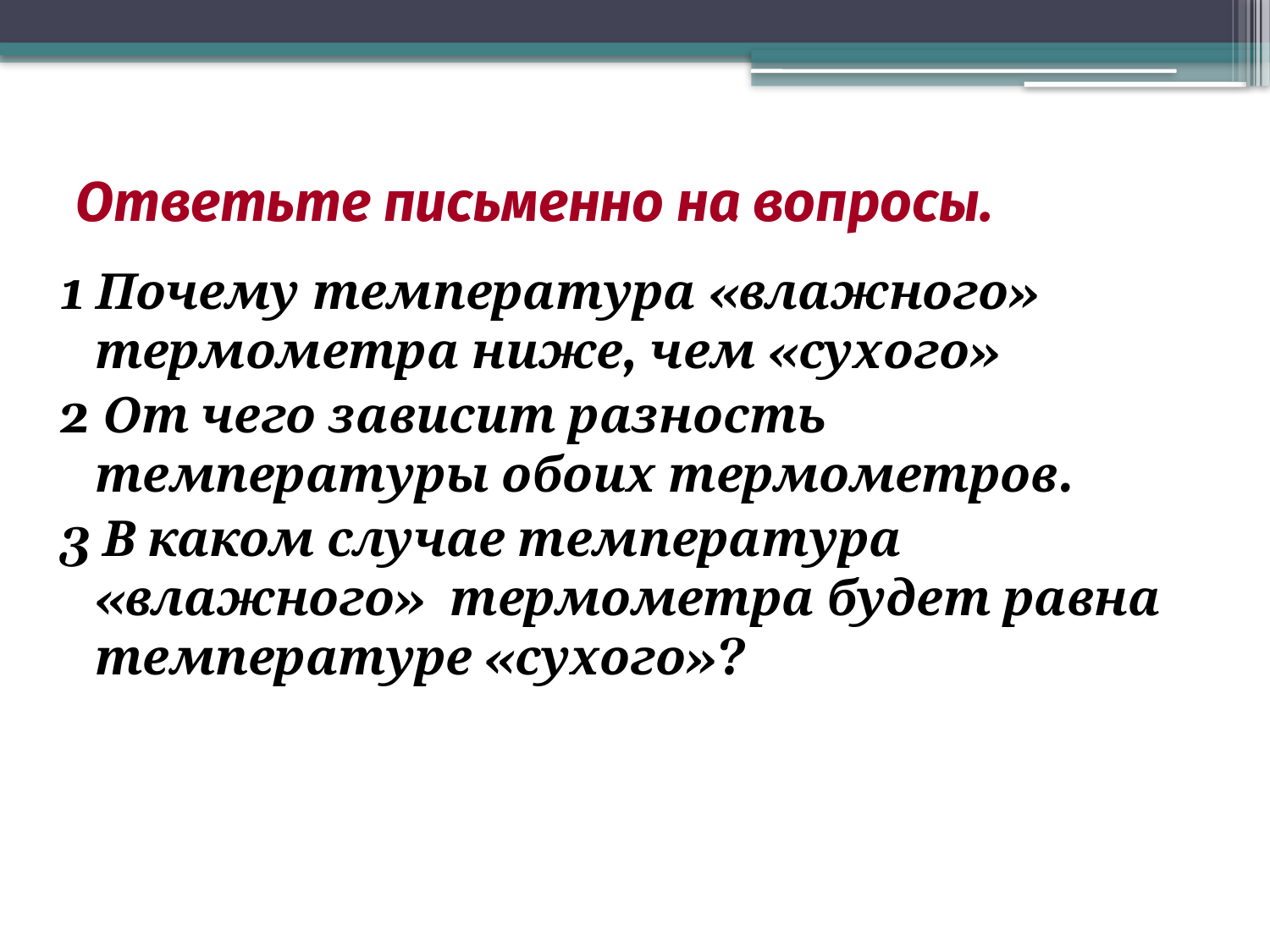

# Ответьте письменно на вопросы.
1 Почему температура «влажного»  термометра ниже, чем «сухого»
2 От чего зависит разность температуры обоих термометров.
3 В каком случае температура «влажного»  термометра будет равна температуре «сухого»?